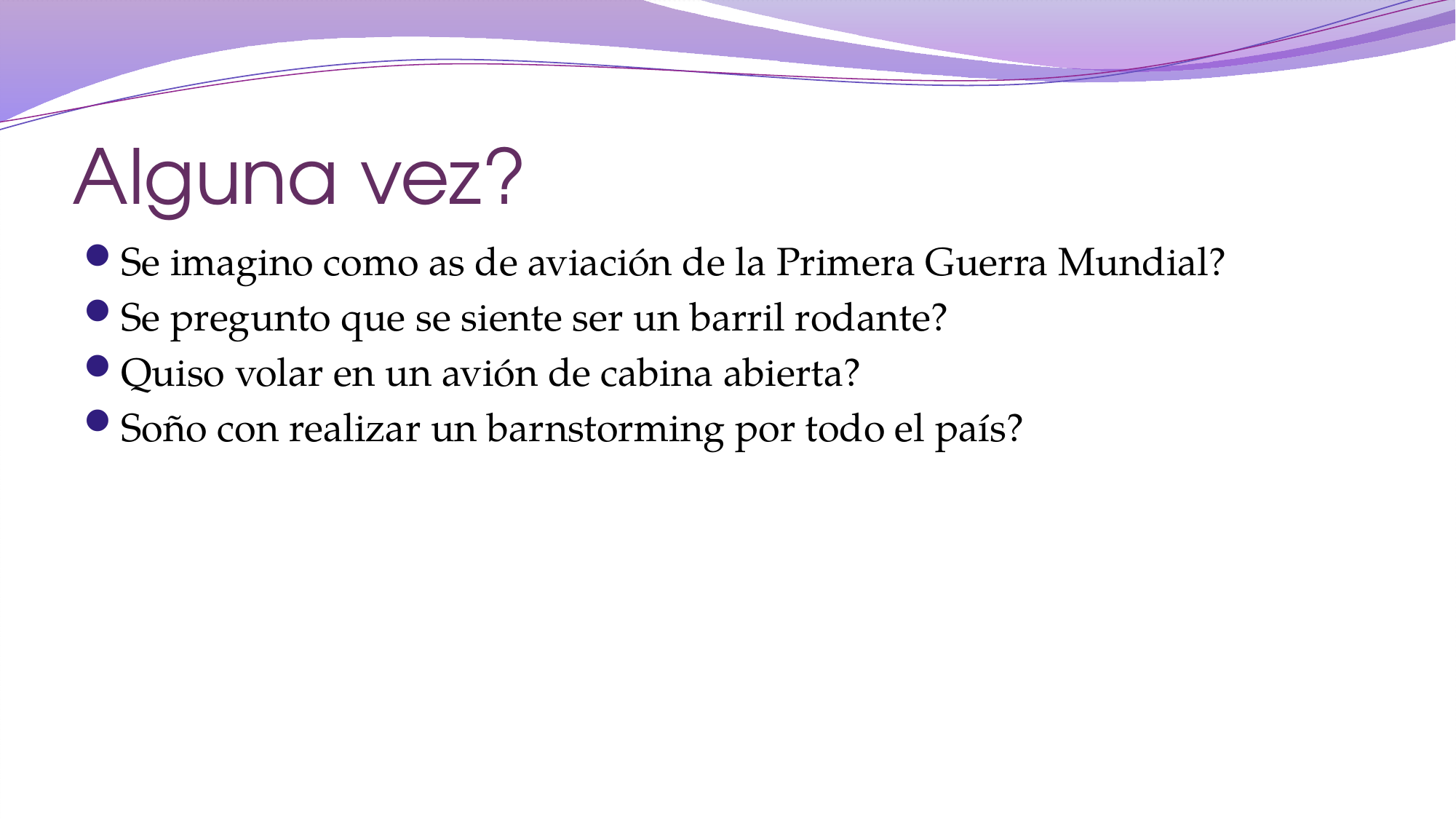

# Alguna vez?
Se imagino como as de aviación de la Primera Guerra Mundial?
Se pregunto que se siente ser un barril rodante?
Quiso volar en un avión de cabina abierta?
Soño con realizar un barnstorming por todo el país?